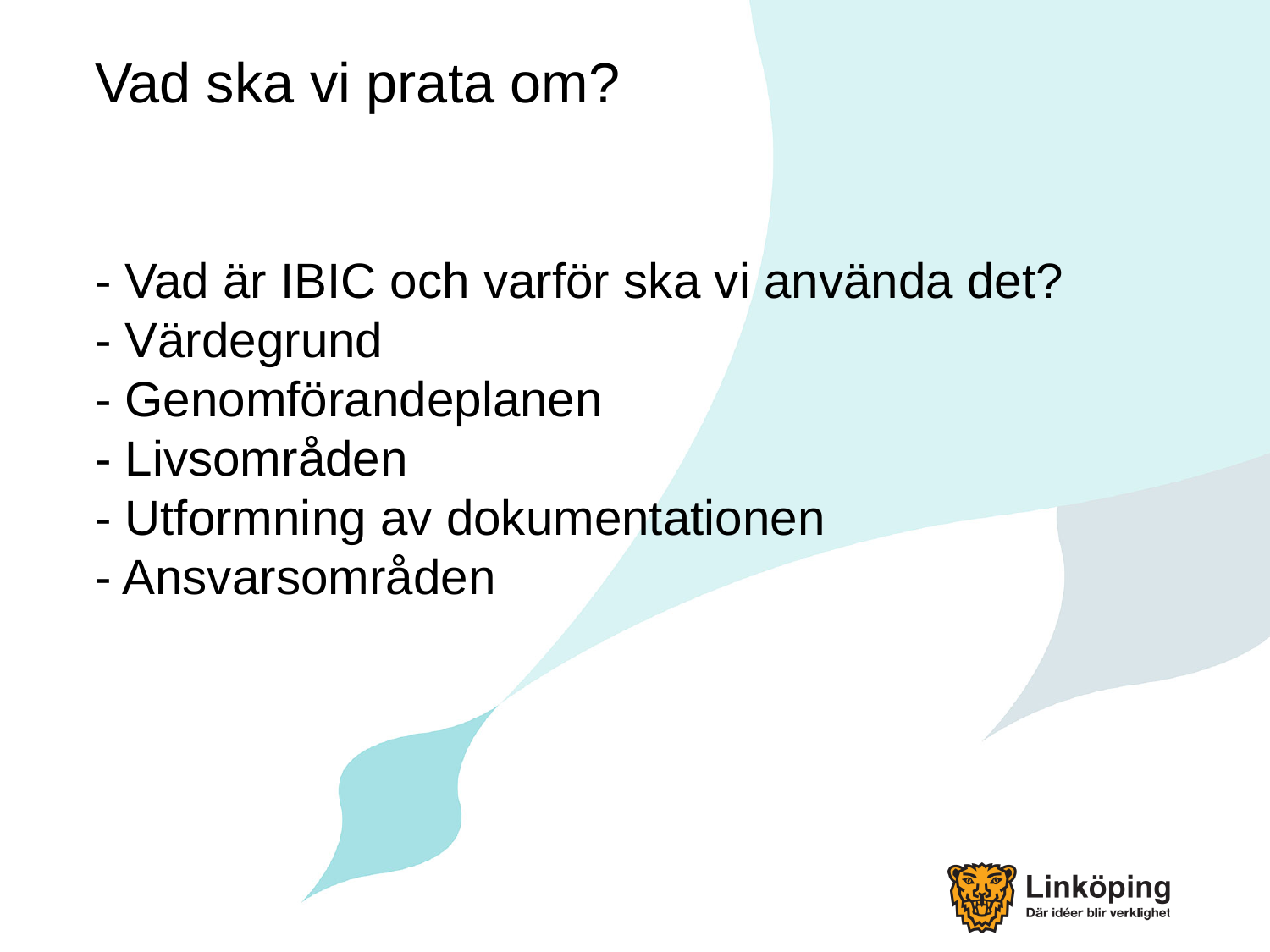

# Vad ska vi prata om? - Vad är IBIC och varför ska vi använda det? - Värdegrund - Genomförandeplanen - Livsområden - Utformning av dokumentationen - Ansvarsområden